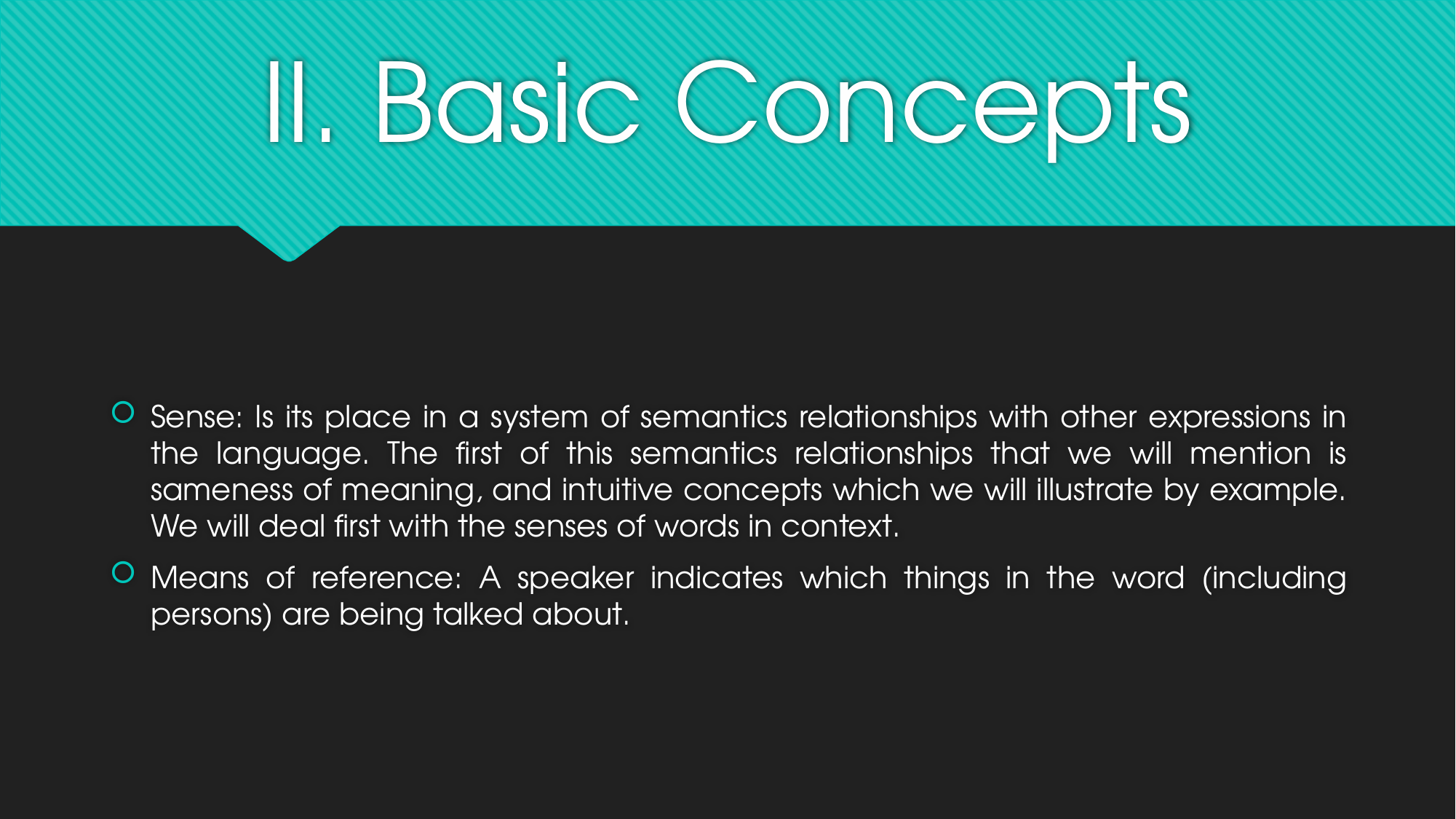

# II. Basic Concepts
Sense: Is its place in a system of semantics relationships with other expressions in the language. The first of this semantics relationships that we will mention is sameness of meaning, and intuitive concepts which we will illustrate by example. We will deal first with the senses of words in context.
Means of reference: A speaker indicates which things in the word (including persons) are being talked about.